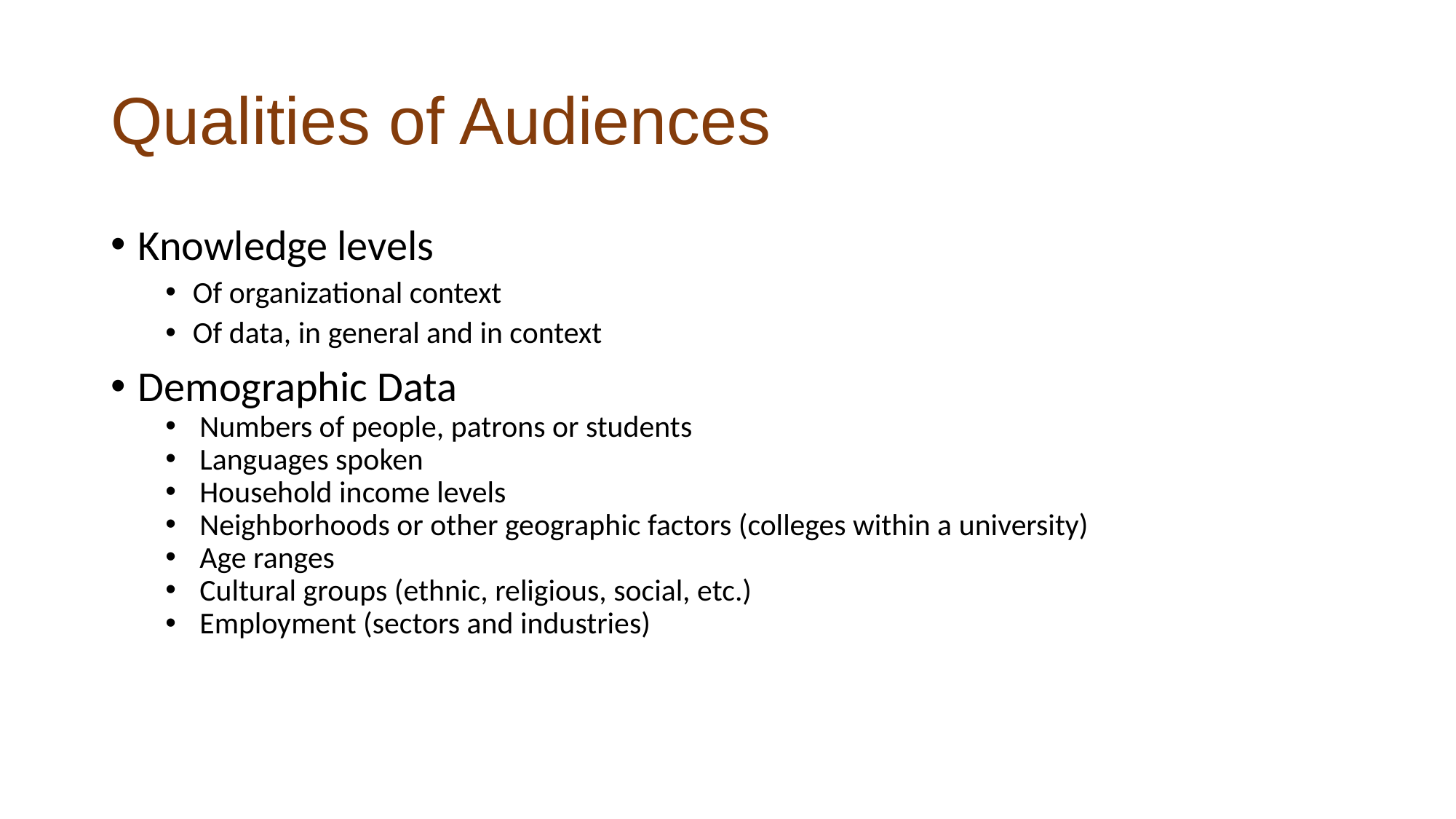

# Qualities of Audiences
Knowledge levels
Of organizational context
Of data, in general and in context
Demographic Data
Numbers of people, patrons or students
Languages spoken
Household income levels
Neighborhoods or other geographic factors (colleges within a university)
Age ranges
Cultural groups (ethnic, religious, social, etc.)
Employment (sectors and industries)